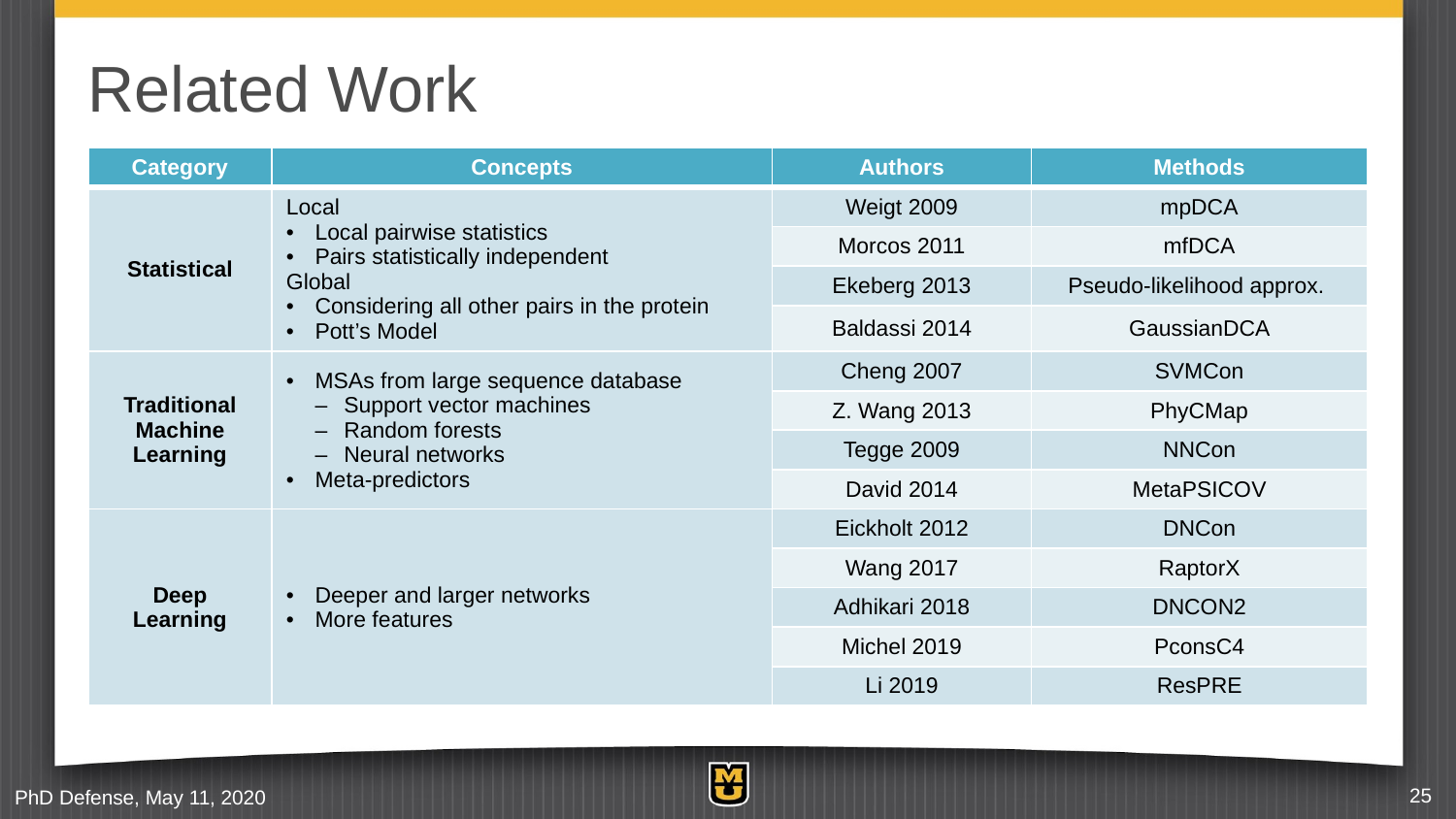

# Related Work
| Category | Concepts | Authors | Methods |
| --- | --- | --- | --- |
| Statistical | Local Local pairwise statistics Pairs statistically independent Global Considering all other pairs in the protein Pott’s Model | Weigt 2009 | mpDCA |
|  |  | Morcos 2011 | mfDCA |
|  |  | Ekeberg 2013 | Pseudo-likelihood approx. |
|  |  | Baldassi 2014 | GaussianDCA |
| Traditional Machine Learning | MSAs from large sequence database Support vector machines Random forests Neural networks Meta-predictors | Cheng 2007 | SVMCon |
|  |  | Z. Wang 2013 | PhyCMap |
|  |  | Tegge 2009 | NNCon |
|  |  | David 2014 | MetaPSICOV |
| Deep Learning | Deeper and larger networks More features | Eickholt 2012 | DNCon |
|  |  | Wang 2017 | RaptorX |
|  |  | Adhikari 2018 | DNCON2 |
|  |  | Michel 2019 | PconsC4 |
|  |  | Li 2019 | ResPRE |
PhD Defense, May 11, 2020
25